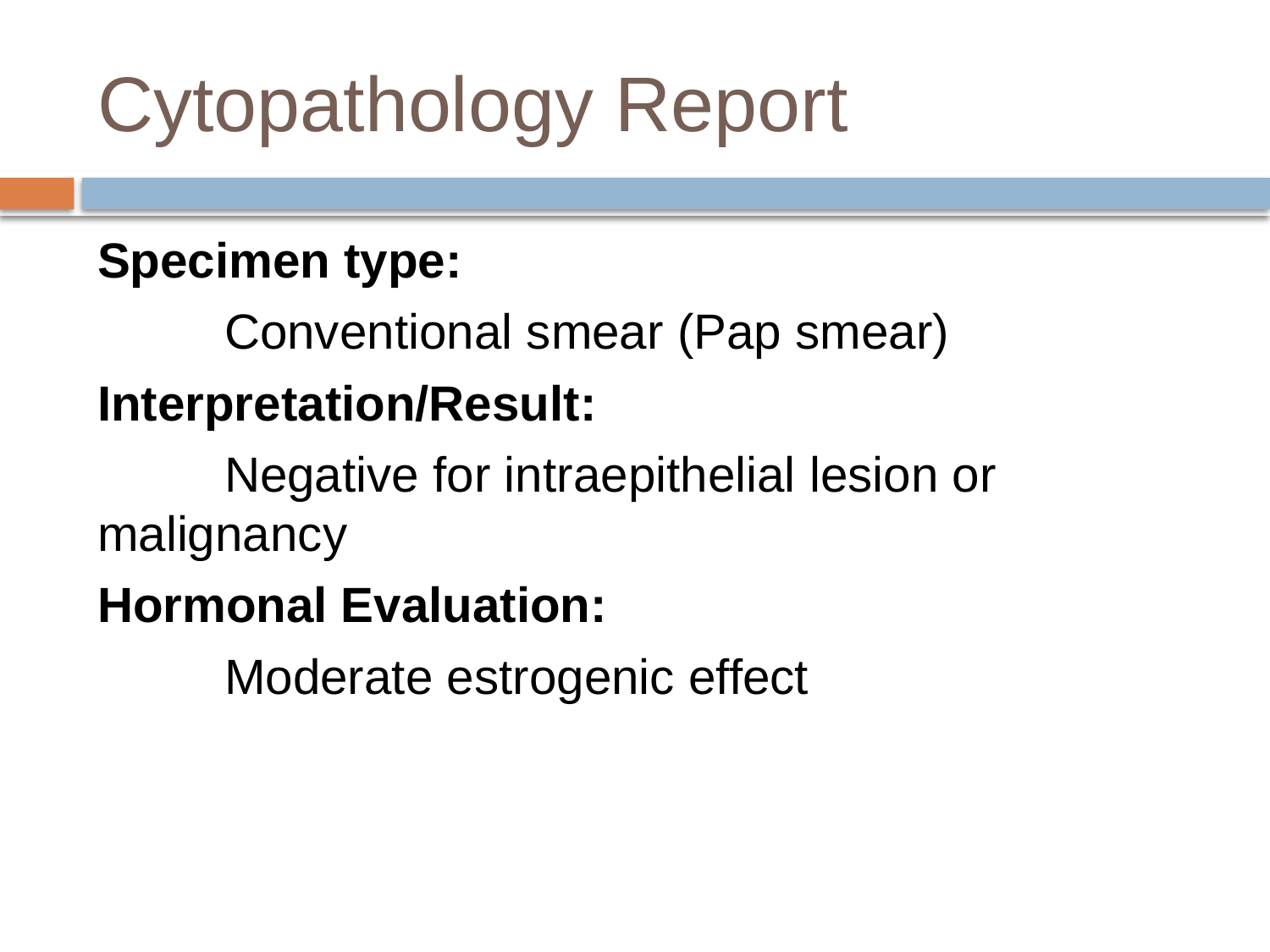

# Cytopathology Report
Specimen type:
	Conventional smear (Pap smear)
Interpretation/Result:
	Negative for intraepithelial lesion or malignancy
Hormonal Evaluation:
	Moderate estrogenic effect